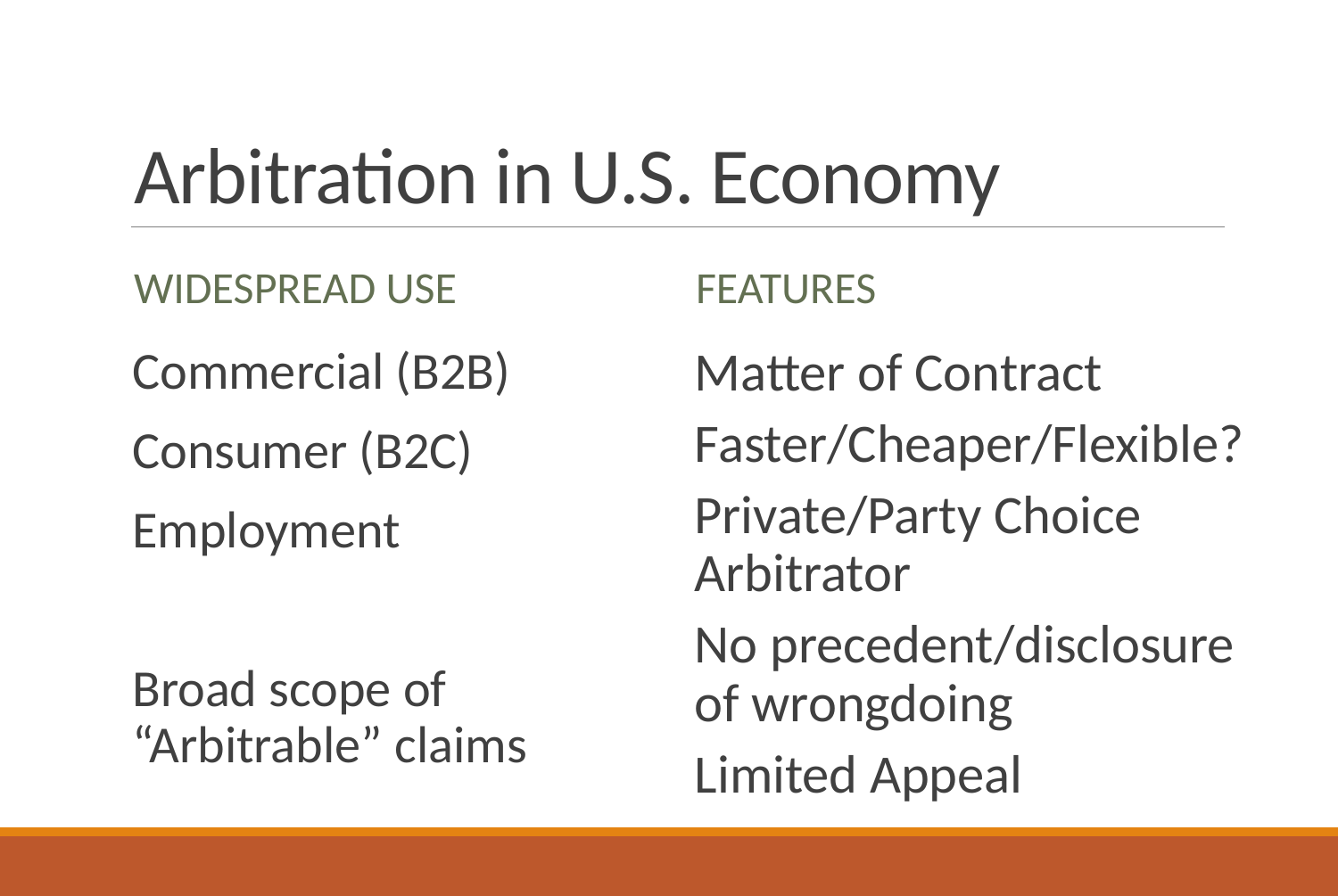

# Arbitration in U.S. Economy
Widespread Use
Features
Matter of Contract
Faster/Cheaper/Flexible?
Private/Party Choice Arbitrator
No precedent/disclosure of wrongdoing
Limited Appeal

Commercial (B2B)
Consumer (B2C)
Employment

Broad scope of “Arbitrable” claims